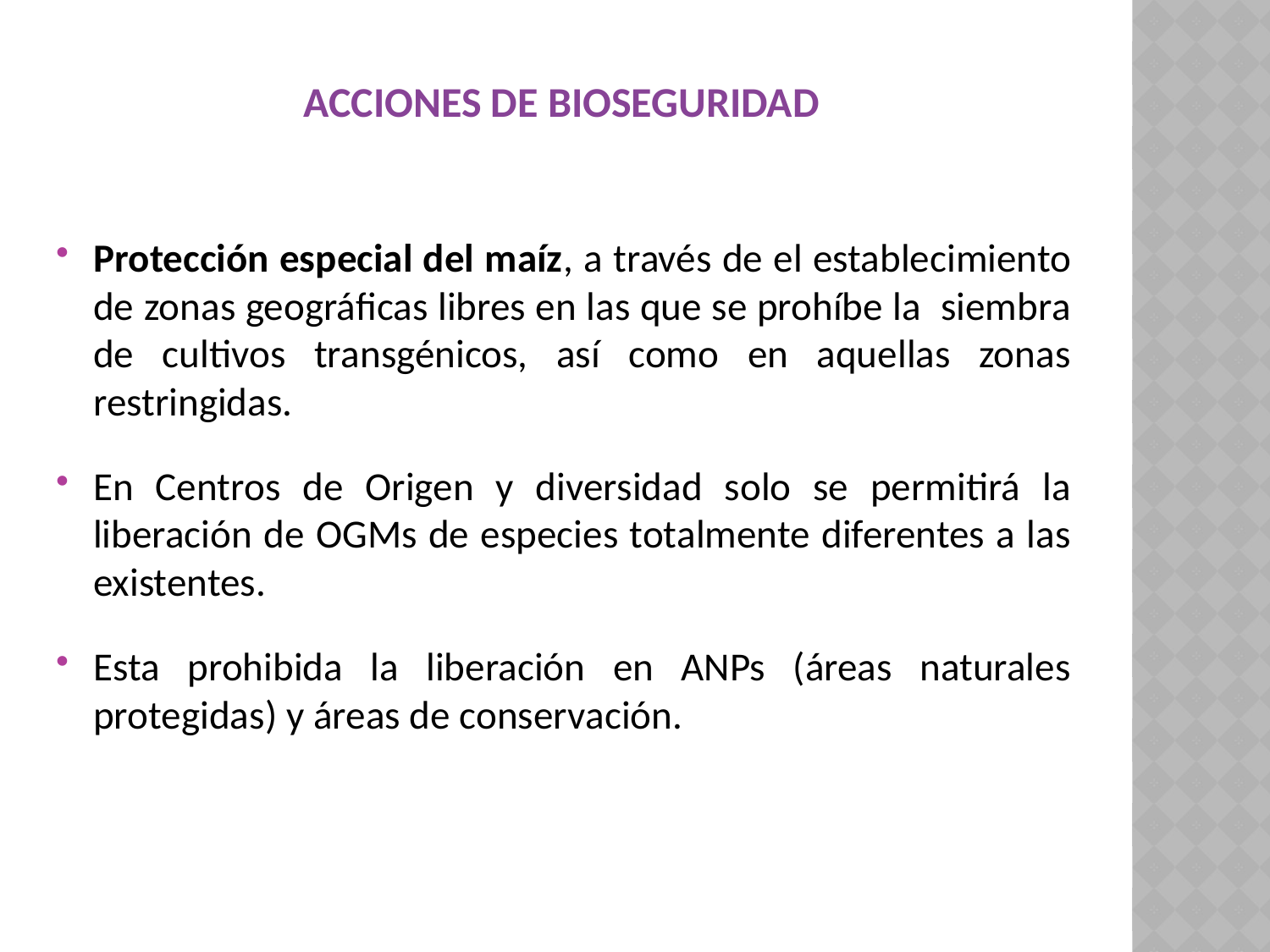

# Acciones de Bioseguridad
Protección especial del maíz, a través de el establecimiento de zonas geográficas libres en las que se prohíbe la  siembra de cultivos transgénicos, así como en aquellas zonas restringidas.

En Centros de Origen y diversidad solo se permitirá la liberación de OGMs de especies totalmente diferentes a las existentes.

Esta prohibida la liberación en ANPs (áreas naturales protegidas) y áreas de conservación.